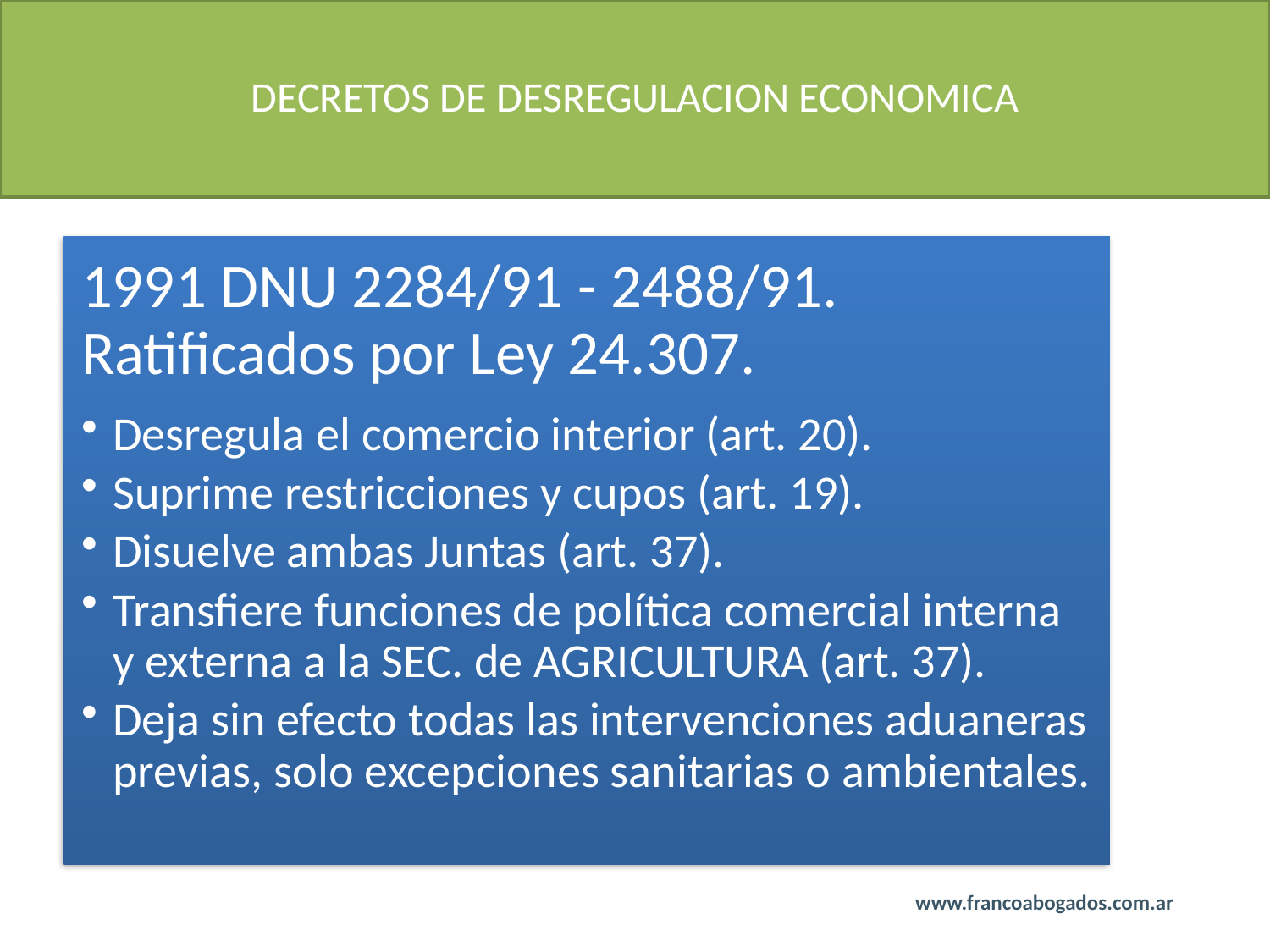

# DECRETOS DE DESREGULACION ECONOMICA
1991 DNU 2284/91 - 2488/91. Ratificados por Ley 24.307.
Desregula el comercio interior (art. 20).
Suprime restricciones y cupos (art. 19).
Disuelve ambas Juntas (art. 37).
Transfiere funciones de política comercial interna y externa a la SEC. de AGRICULTURA (art. 37).
Deja sin efecto todas las intervenciones aduaneras previas, solo excepciones sanitarias o ambientales.